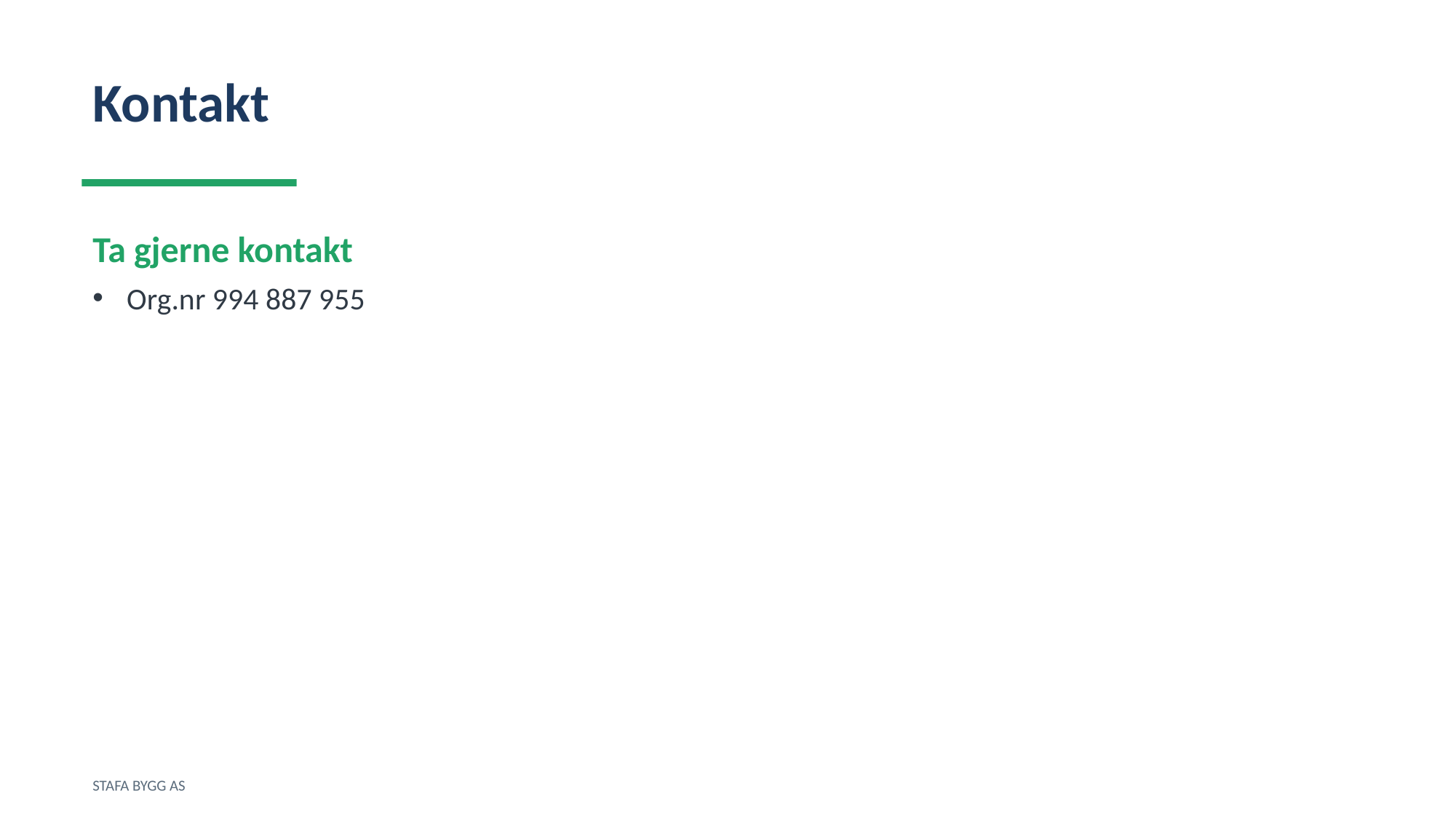

Kontakt

Ta gjerne kontakt
Org.nr 994 887 955
STAFA BYGG AS